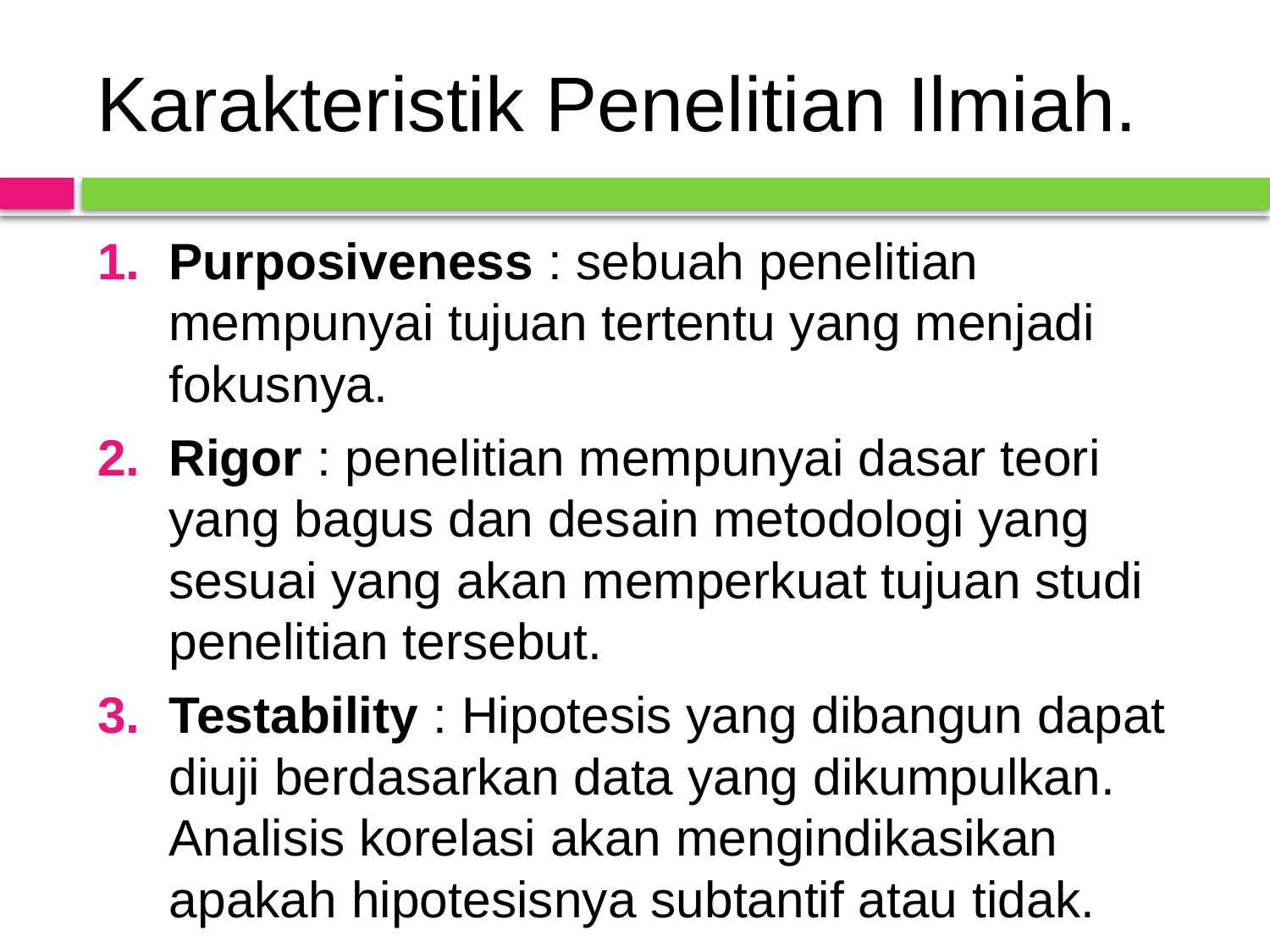

# Karakteristik Penelitian Ilmiah.
Purposiveness : sebuah penelitian mempunyai tujuan tertentu yang menjadi fokusnya.
Rigor : penelitian mempunyai dasar teori yang bagus dan desain metodologi yang sesuai yang akan memperkuat tujuan studi penelitian tersebut.
Testability : Hipotesis yang dibangun dapat diuji berdasarkan data yang dikumpulkan. Analisis korelasi akan mengindikasikan apakah hipotesisnya subtantif atau tidak.